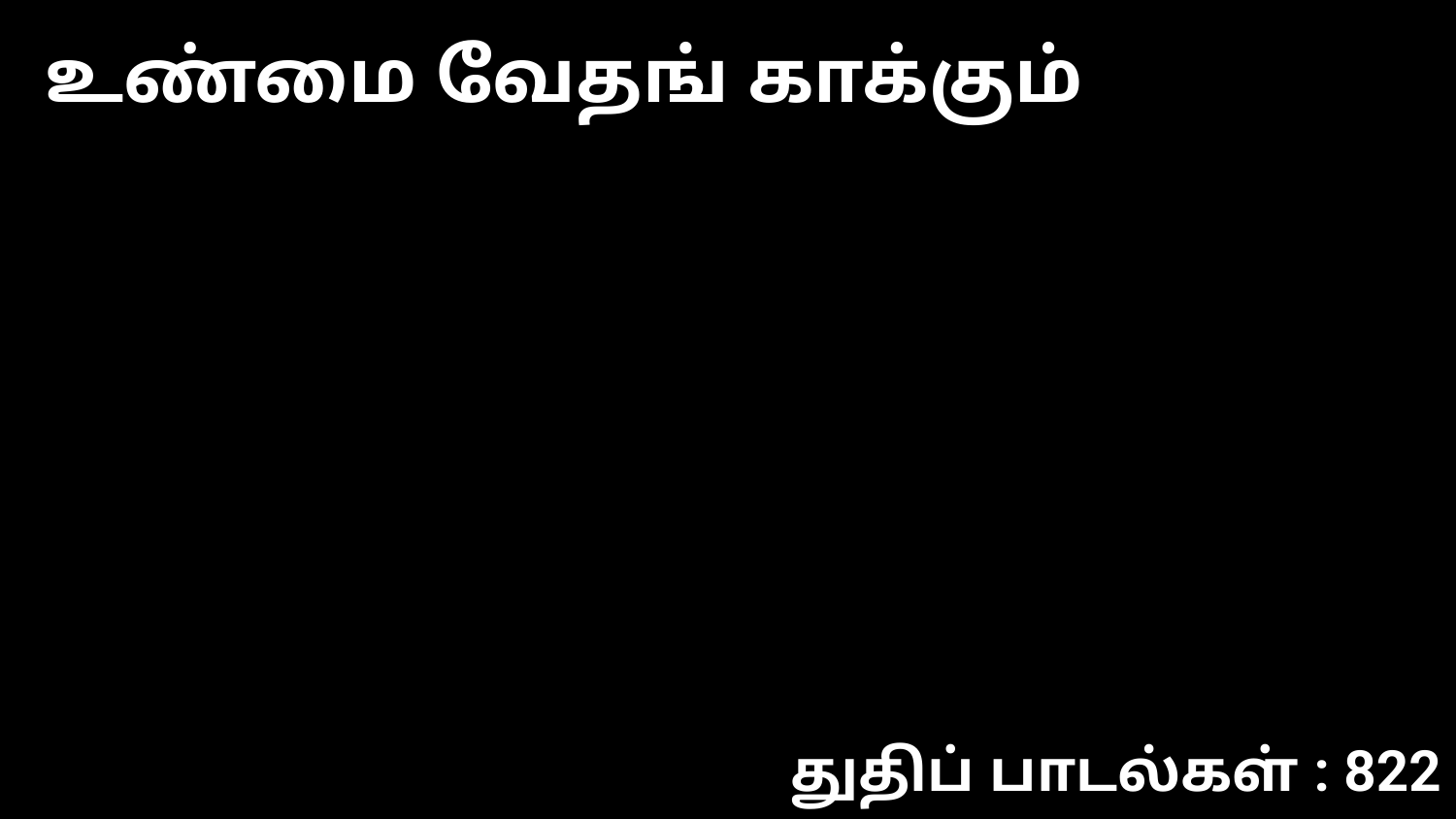

உண்மை வேதங் காக்கும்
துதிப் பாடல்கள் : 822